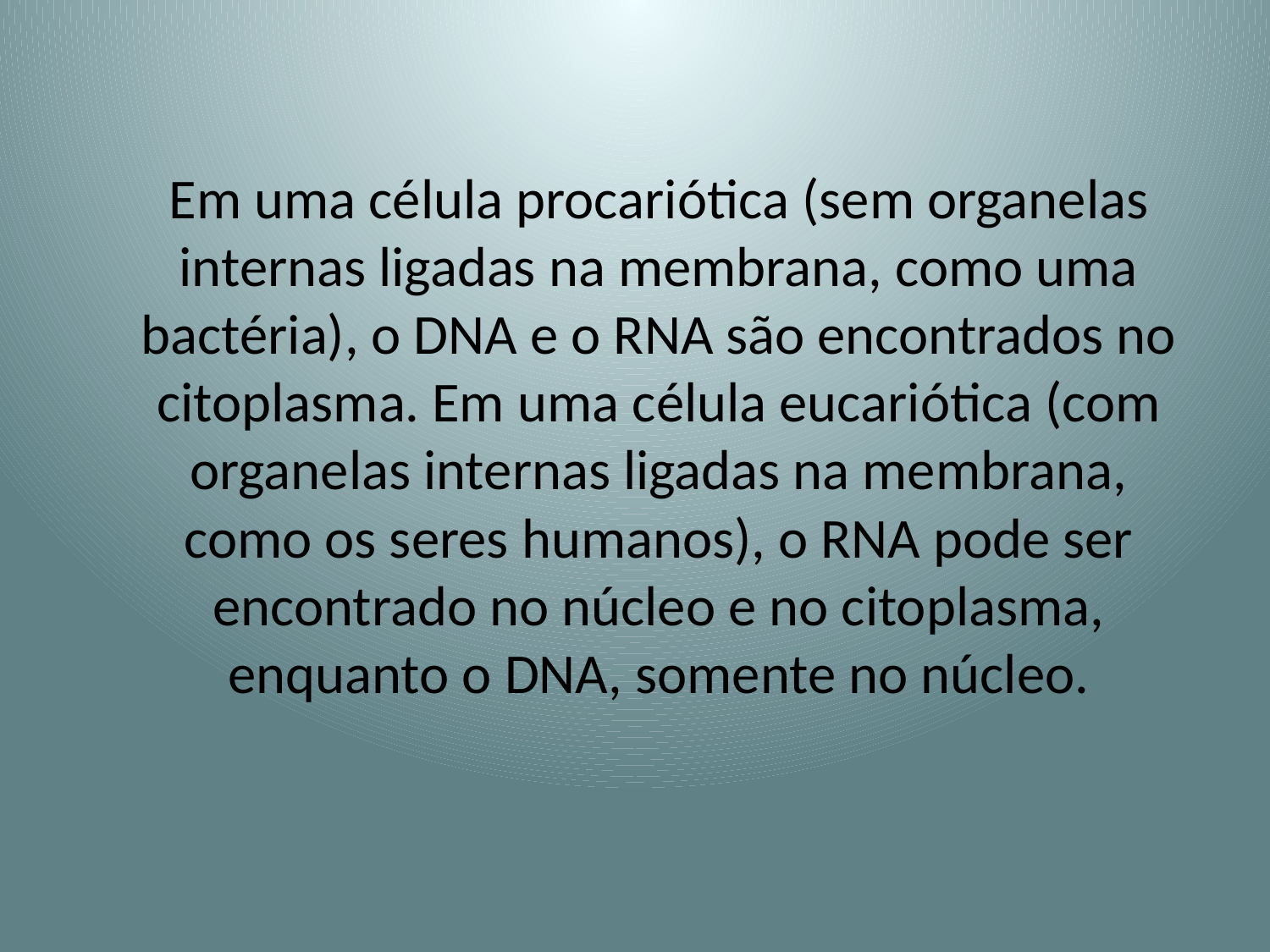

Em uma célula procariótica (sem organelas internas ligadas na membrana, como uma bactéria), o DNA e o RNA são encontrados no citoplasma. Em uma célula eucariótica (com organelas internas ligadas na membrana, como os seres humanos), o RNA pode ser encontrado no núcleo e no citoplasma, enquanto o DNA, somente no núcleo.